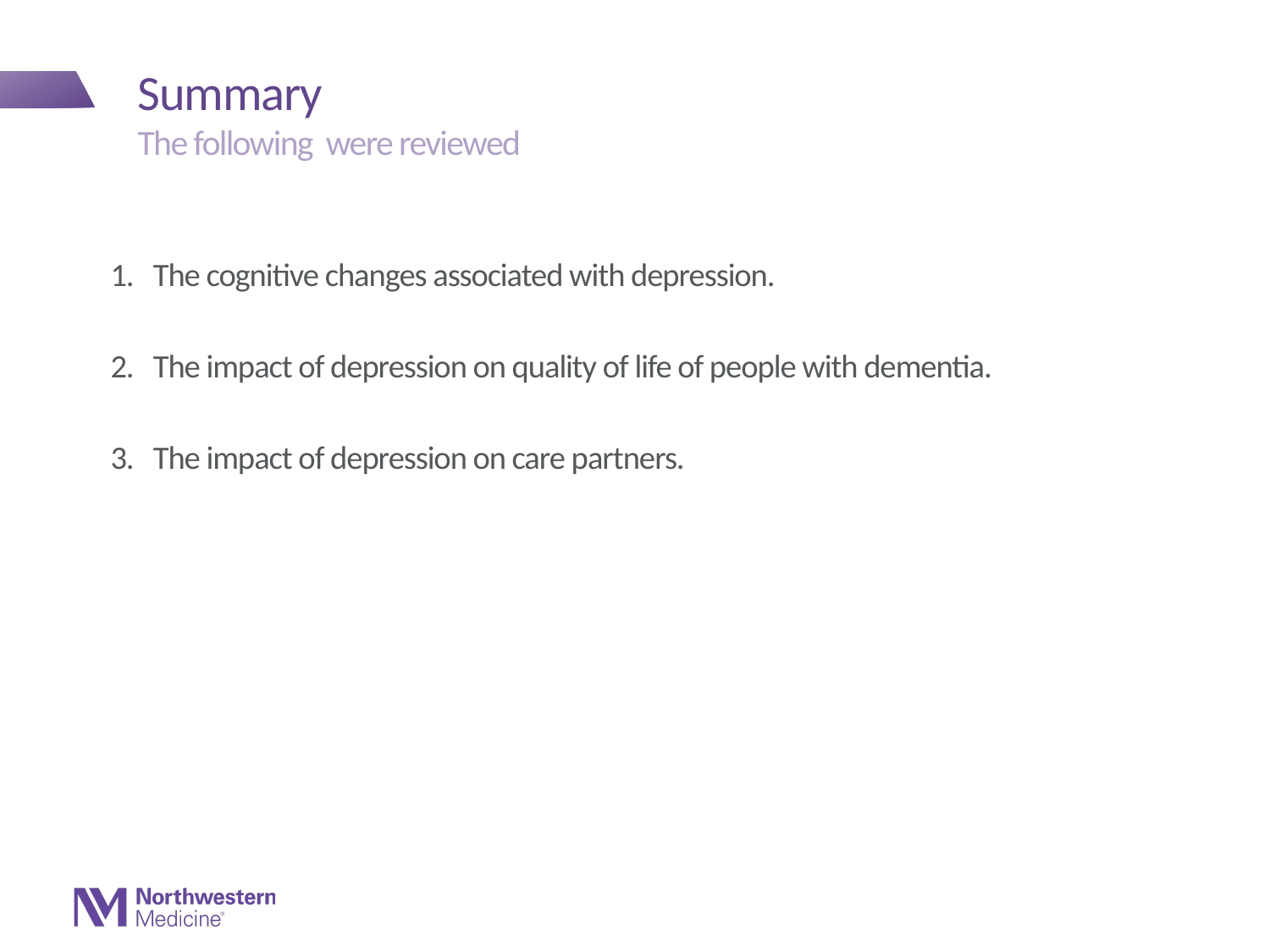

# Summary
The following  were reviewed
1.   The cognitive changes associated with depression.

2.   The impact of depression on quality of life of people with dementia.

3.   The impact of depression on care partners.